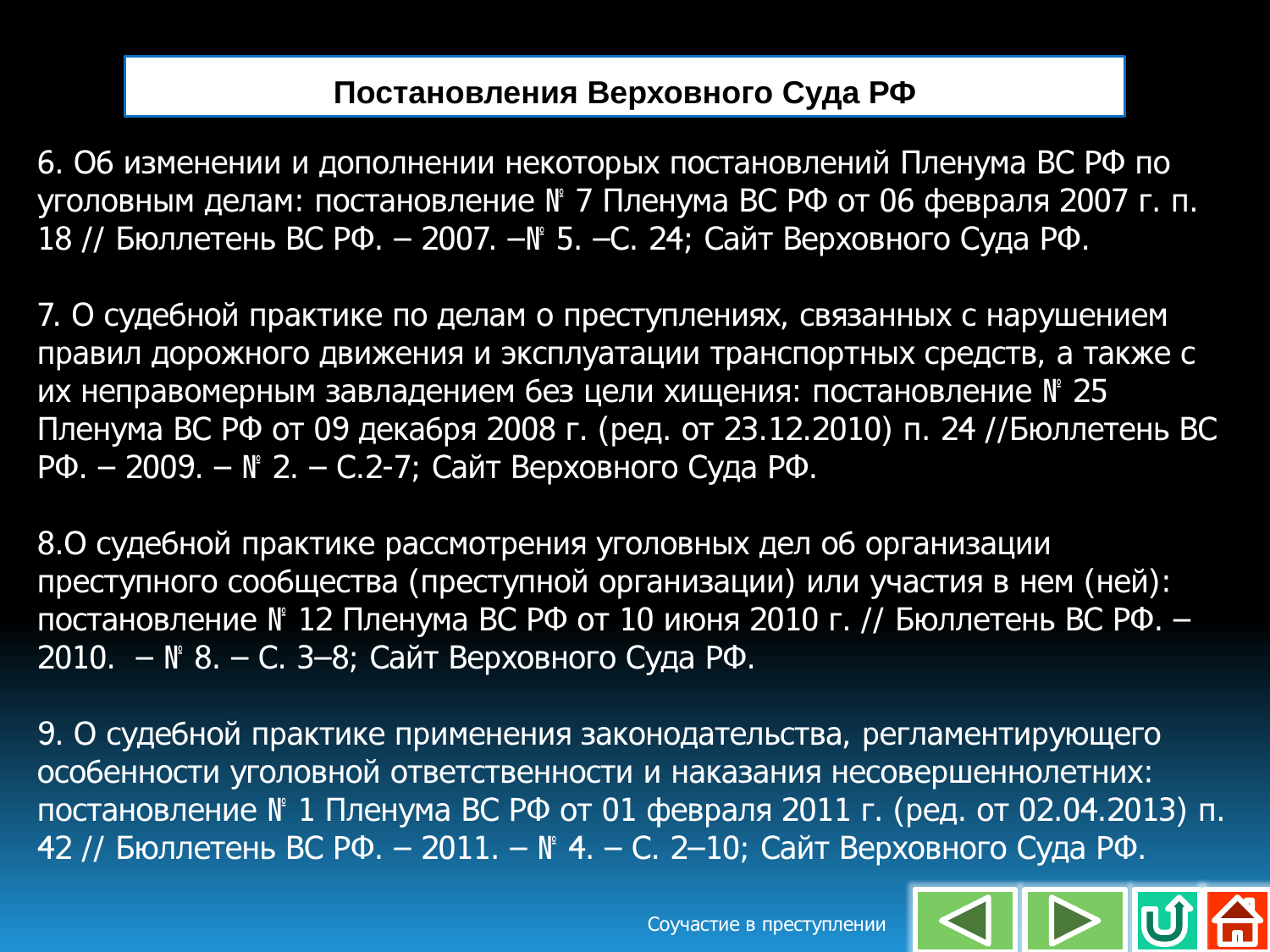

Постановления Верховного Суда РФ

6. Об изменении и дополнении некоторых постановлений Пленума ВС РФ по уголовным делам: постановление № 7 Пленума ВС РФ от 06 февраля 2007 г. п. 18 // Бюллетень ВС РФ. – 2007. –№ 5. –С. 24; Сайт Верховного Суда РФ.

7. О судебной практике по делам о преступлениях, связанных с нарушением правил дорожного движения и эксплуатации транспортных средств, а также с их неправомерным завладением без цели хищения: постановление № 25 Пленума ВС РФ от 09 декабря 2008 г. (ред. от 23.12.2010) п. 24 //Бюллетень ВС РФ. – 2009. – № 2. – С.2-7; Сайт Верховного Суда РФ.

8.О судебной практике рассмотрения уголовных дел об организации преступного сообщества (преступной организации) или участия в нем (ней): постановление № 12 Пленума ВС РФ от 10 июня 2010 г. // Бюллетень ВС РФ. – 2010.  – № 8. – С. 3–8; Сайт Верховного Суда РФ.

9. О судебной практике применения законодательства, регламентирующего особенности уголовной ответственности и наказания несовершеннолетних: постановление № 1 Пленума ВС РФ от 01 февраля 2011 г. (ред. от 02.04.2013) п. 42 // Бюллетень ВС РФ. – 2011. – № 4. – С. 2–10; Сайт Верховного Суда РФ.

Соучастие в преступлении